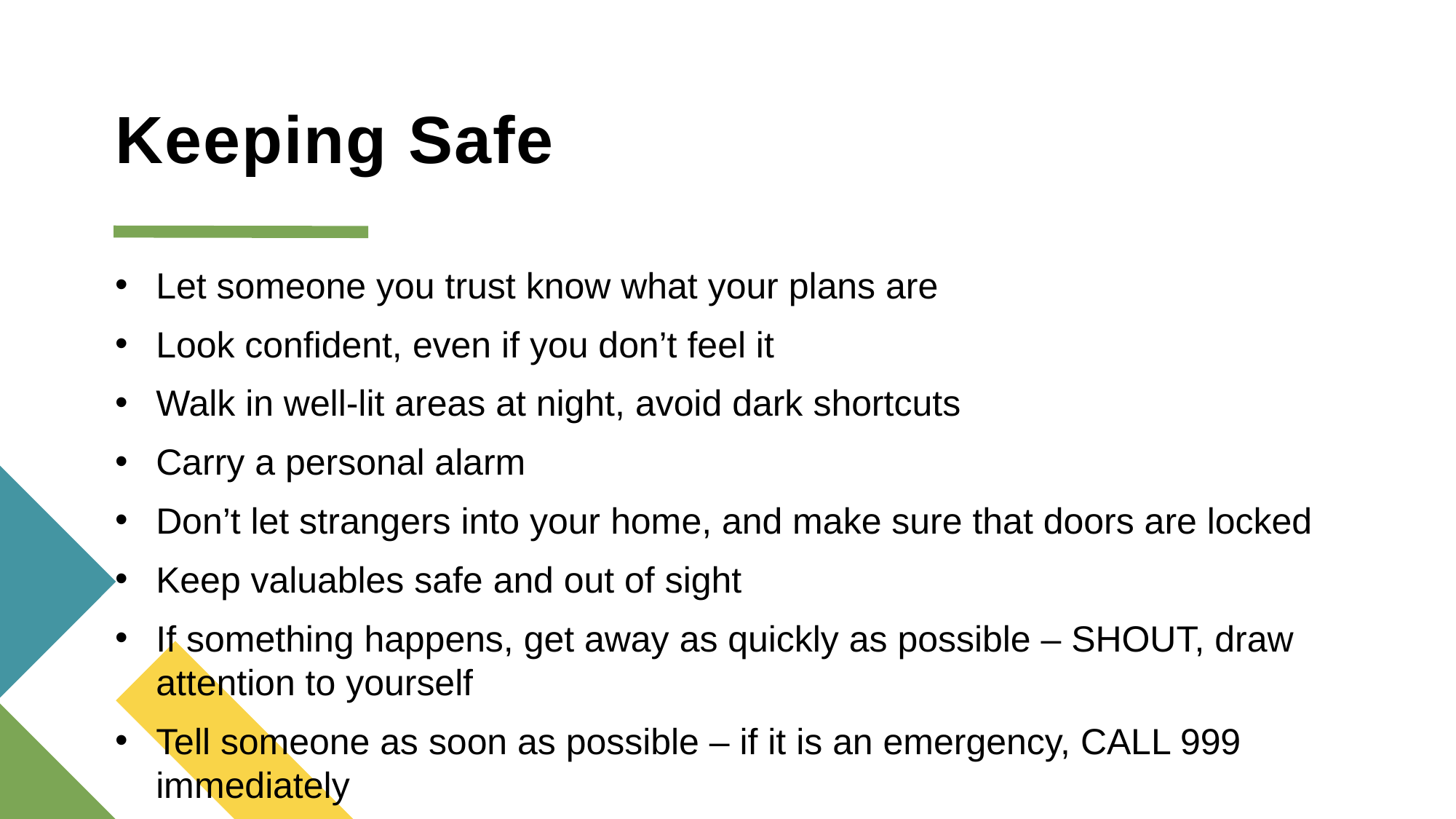

# Keeping Safe
Let someone you trust know what your plans are
Look confident, even if you don’t feel it
Walk in well-lit areas at night, avoid dark shortcuts
Carry a personal alarm
Don’t let strangers into your home, and make sure that doors are locked
Keep valuables safe and out of sight
If something happens, get away as quickly as possible – SHOUT, draw attention to yourself
Tell someone as soon as possible – if it is an emergency, CALL 999 immediately